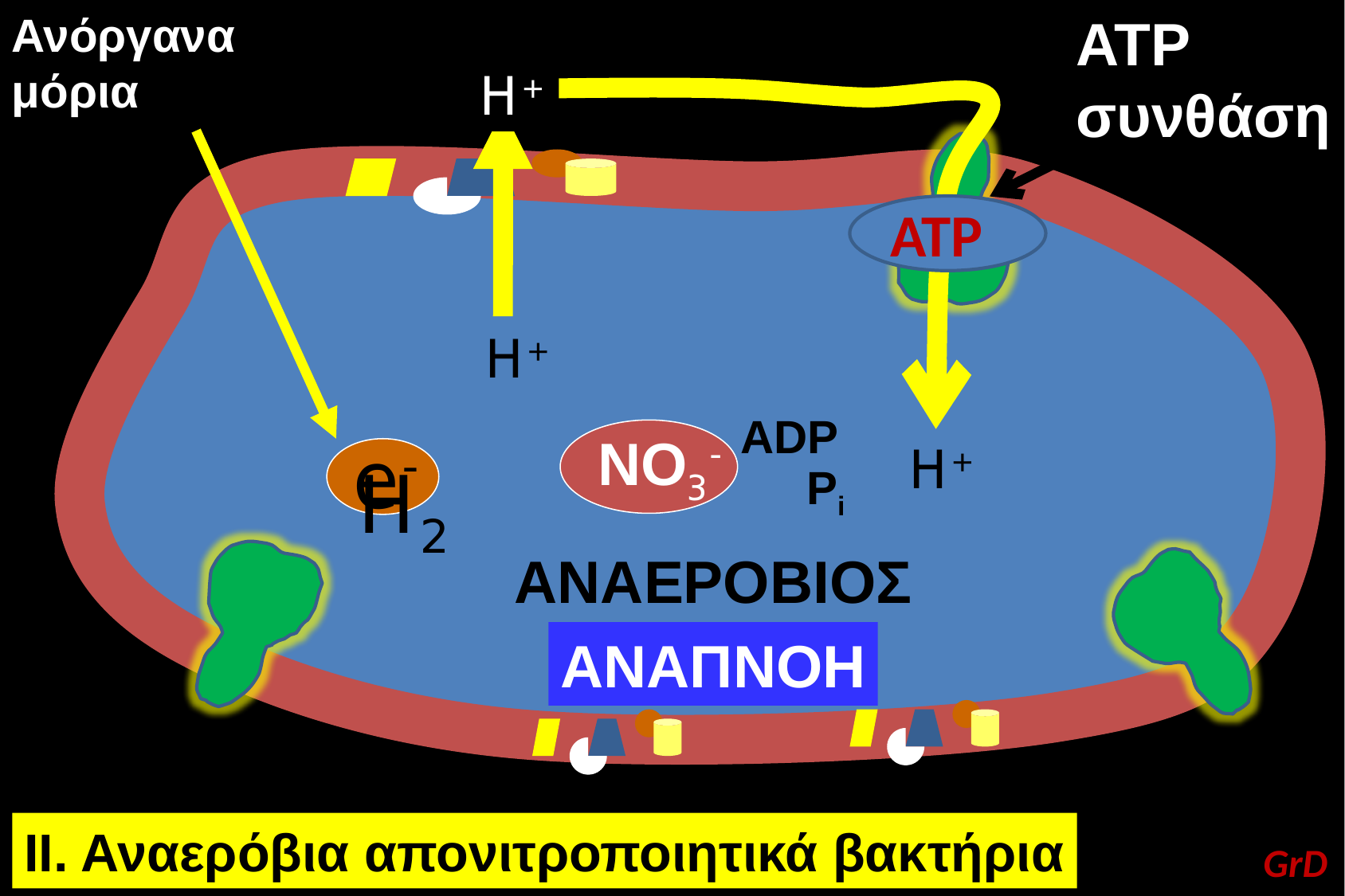

Ανόργανα
μόρια
ATP
συνθάση
H+

ΑΤΡ
H+
ΑDΡ
Ρi
ΝΟ3-
H+
e-
H2
ΑΝΑΕΡΟΒΙΟΣ

ΑΝΑΠΝΟΗ

ΙΙ. Αναερόβια απονιτροποιητικά βακτήρια
GrD